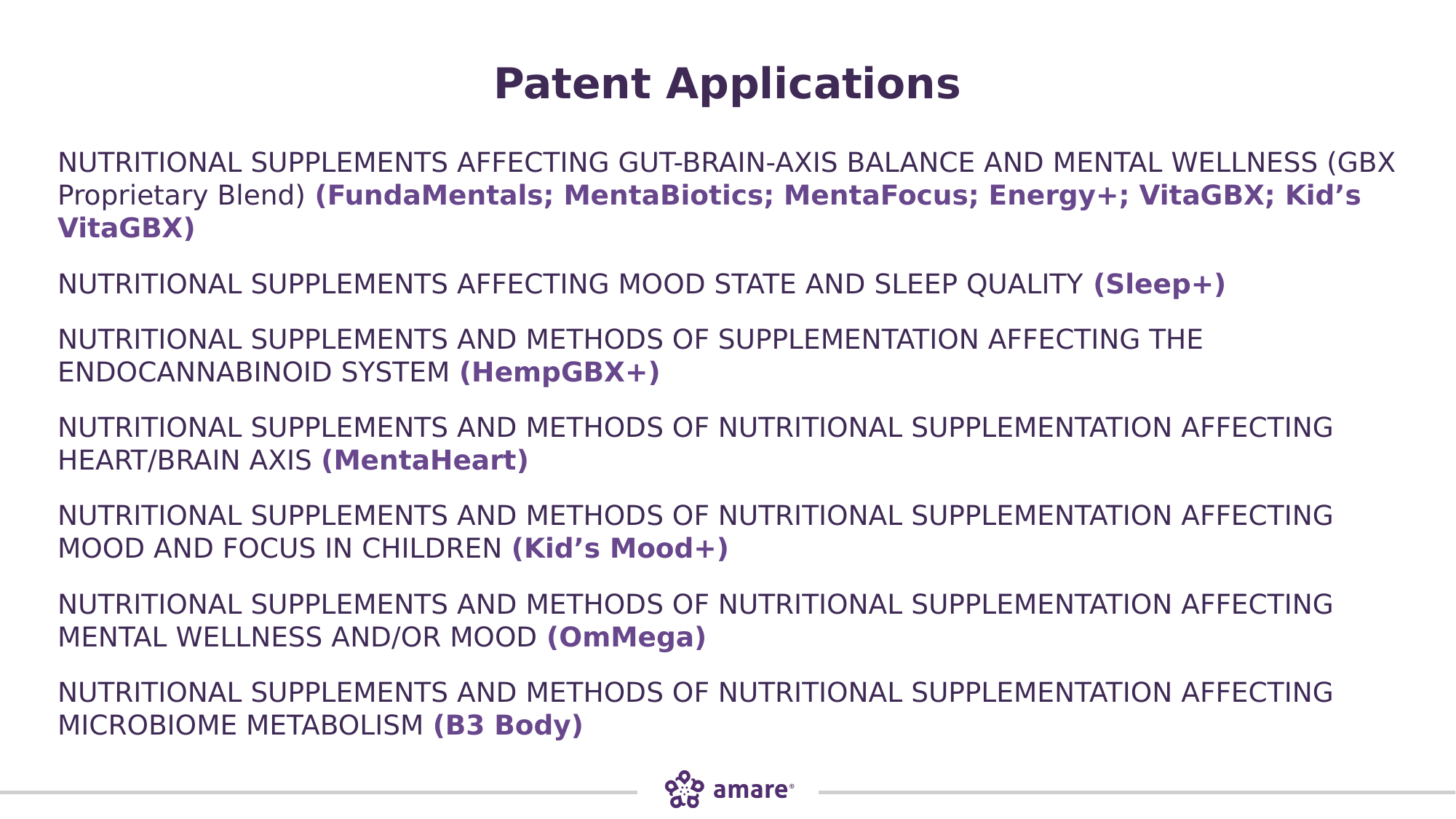

Patent Applications
NUTRITIONAL SUPPLEMENTS AFFECTING GUT-BRAIN-AXIS BALANCE AND MENTAL WELLNESS (GBX Proprietary Blend) (FundaMentals; MentaBiotics; MentaFocus; Energy+; VitaGBX; Kid’s VitaGBX)
NUTRITIONAL SUPPLEMENTS AFFECTING MOOD STATE AND SLEEP QUALITY (Sleep+)
NUTRITIONAL SUPPLEMENTS AND METHODS OF SUPPLEMENTATION AFFECTING THE ENDOCANNABINOID SYSTEM (HempGBX+)
NUTRITIONAL SUPPLEMENTS AND METHODS OF NUTRITIONAL SUPPLEMENTATION AFFECTING HEART/BRAIN AXIS (MentaHeart)
NUTRITIONAL SUPPLEMENTS AND METHODS OF NUTRITIONAL SUPPLEMENTATION AFFECTING MOOD AND FOCUS IN CHILDREN (Kid’s Mood+)
NUTRITIONAL SUPPLEMENTS AND METHODS OF NUTRITIONAL SUPPLEMENTATION AFFECTING MENTAL WELLNESS AND/OR MOOD (OmMega)
NUTRITIONAL SUPPLEMENTS AND METHODS OF NUTRITIONAL SUPPLEMENTATION AFFECTING MICROBIOME METABOLISM (B3 Body)